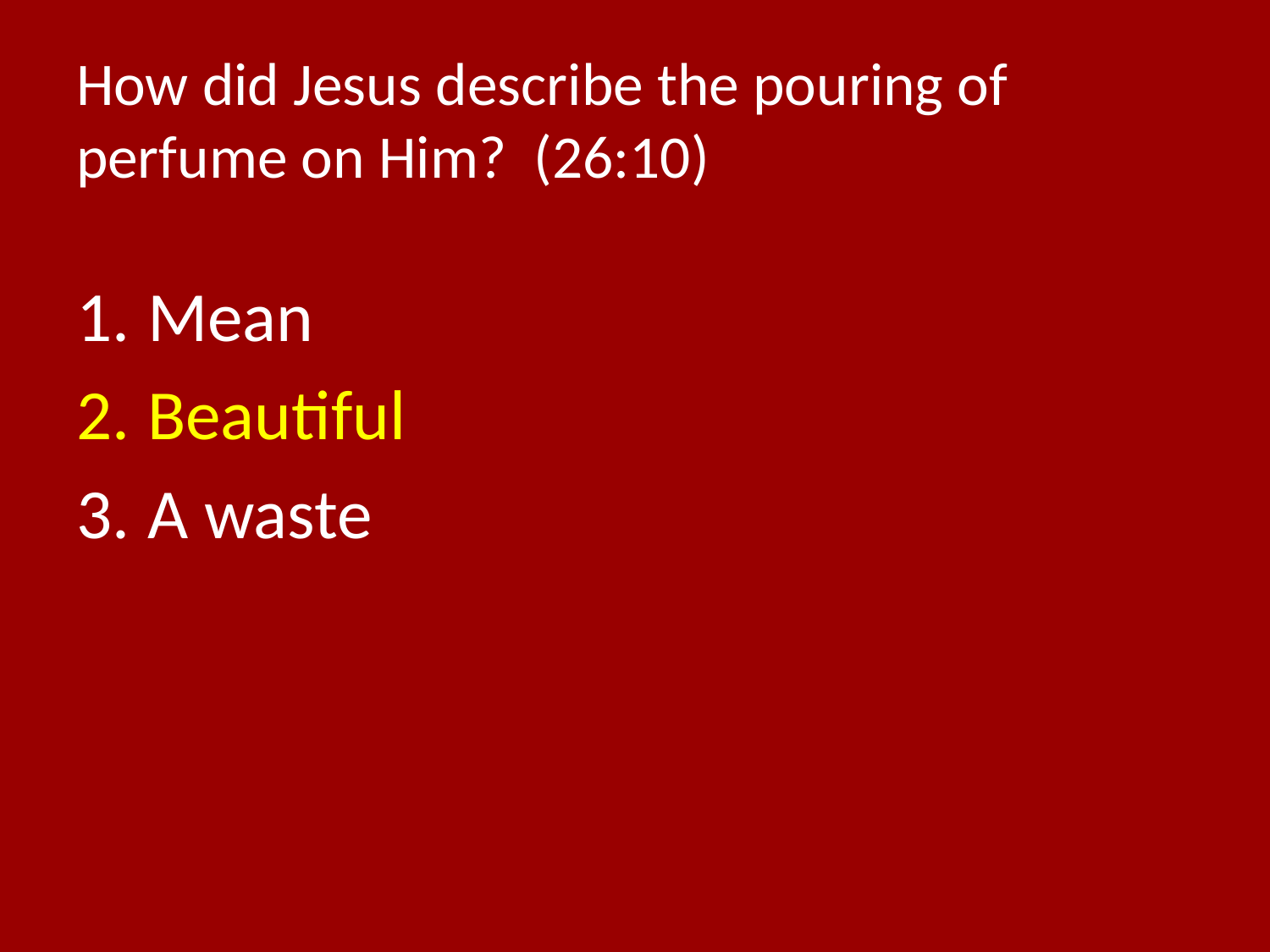

# How did Jesus describe the pouring of perfume on Him?  (26:10)
Mean
Beautiful
A waste